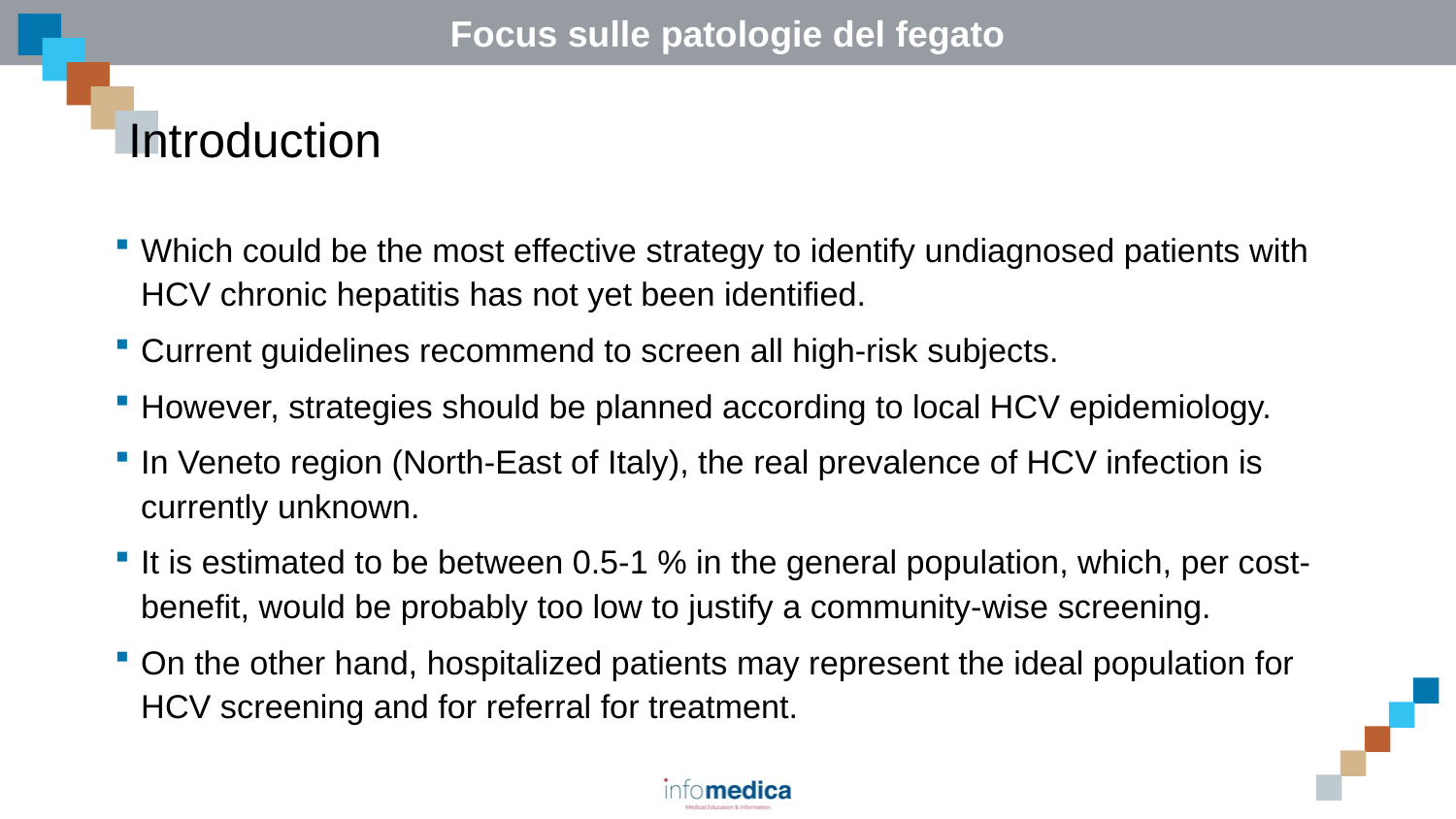

# Introduction
Which could be the most effective strategy to identify undiagnosed patients with HCV chronic hepatitis has not yet been identified.
Current guidelines recommend to screen all high-risk subjects.
However, strategies should be planned according to local HCV epidemiology.
In Veneto region (North-East of Italy), the real prevalence of HCV infection is currently unknown.
It is estimated to be between 0.5-1 % in the general population, which, per cost-benefit, would be probably too low to justify a community-wise screening.
On the other hand, hospitalized patients may represent the ideal population for HCV screening and for referral for treatment.